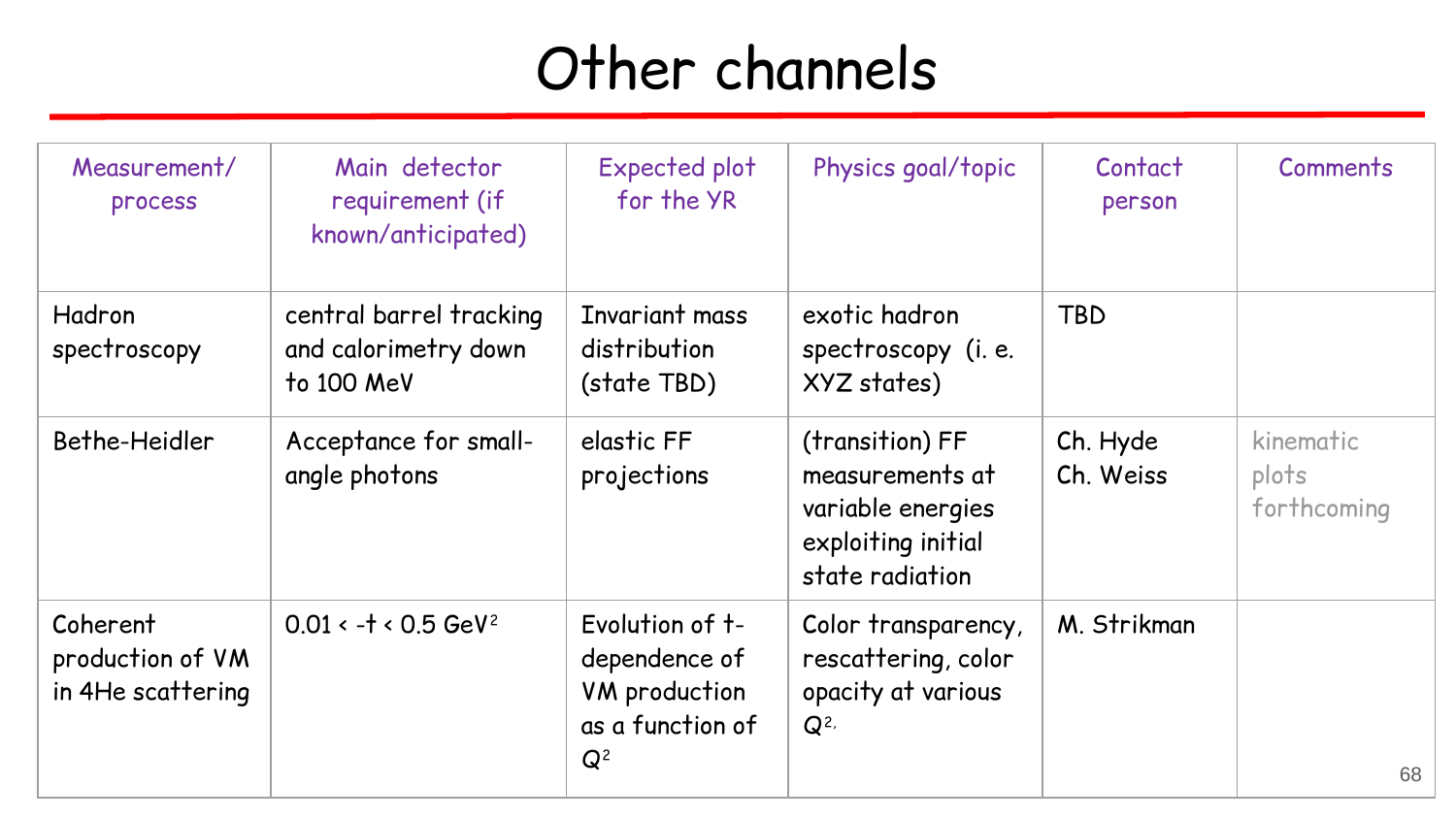

# Other channels
| Measurement/process | Main detector requirement (if known/anticipated) | Expected plot for the YR | Physics goal/topic | Contact person | Comments |
| --- | --- | --- | --- | --- | --- |
| Hadron spectroscopy | central barrel tracking and calorimetry down to 100 MeV | Invariant mass distribution (state TBD) | exotic hadron spectroscopy (i. e. XYZ states) | TBD |  |
| Bethe-Heidler | Acceptance for small-angle photons | elastic FF projections | (transition) FF measurements at variable energies exploiting initial state radiation | Ch. Hyde Ch. Weiss | kinematic plots forthcoming |
| Coherent production of VM in 4He scattering | 0.01 < -t < 0.5 GeV2 | Evolution of t-dependence of VM production as a function of Q2 | Color transparency, rescattering, color opacity at various Q2, | M. Strikman |  |
68